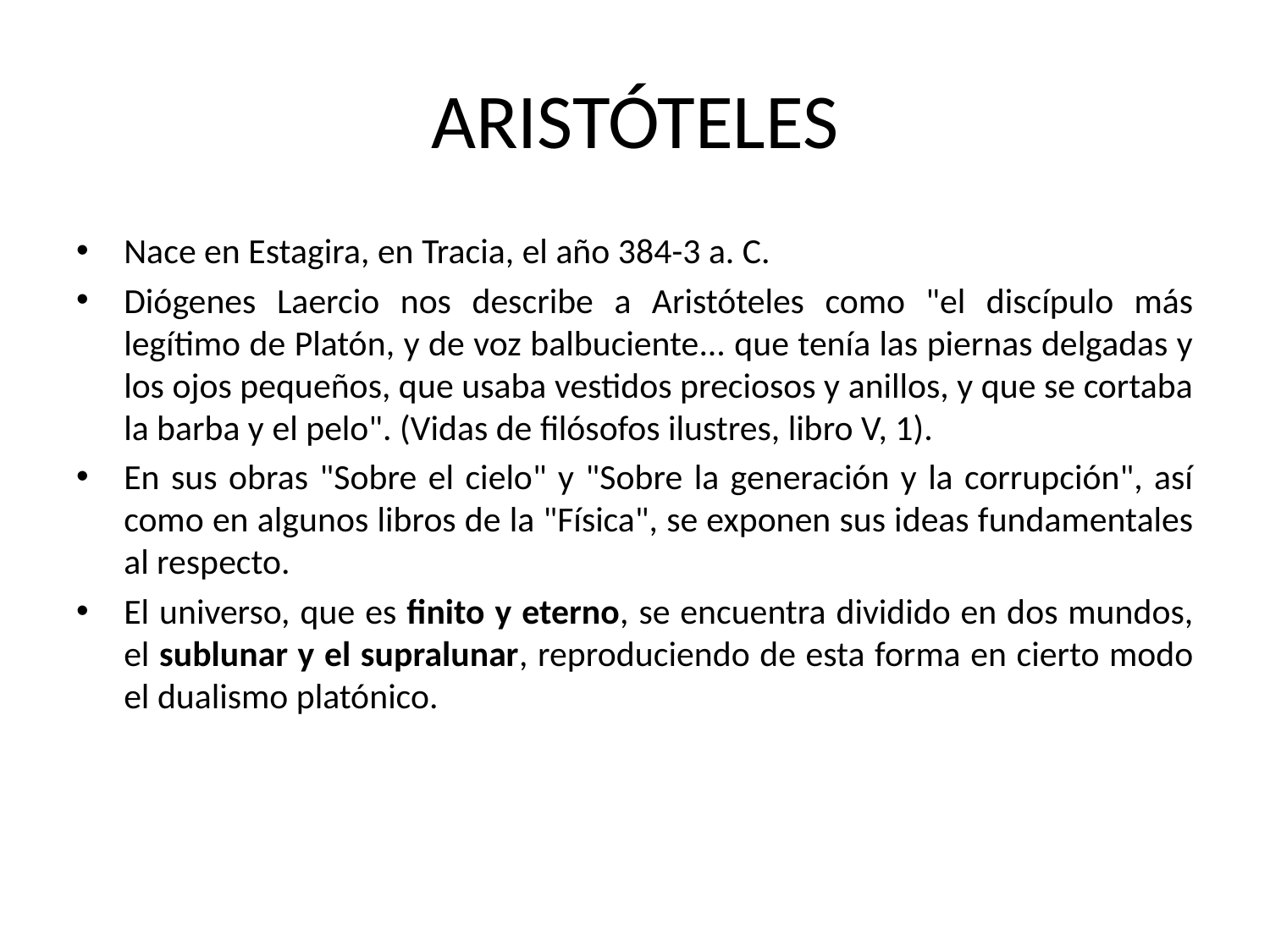

# ARISTÓTELES
Nace en Estagira, en Tracia, el año 384-3 a. C.
Diógenes Laercio nos describe a Aristóteles como "el discípulo más legítimo de Platón, y de voz balbuciente... que tenía las piernas delgadas y los ojos pequeños, que usaba vestidos preciosos y anillos, y que se cortaba la barba y el pelo". (Vidas de filósofos ilustres, libro V, 1).
En sus obras "Sobre el cielo" y "Sobre la generación y la corrupción", así como en algunos libros de la "Física", se exponen sus ideas fundamentales al respecto.
El universo, que es finito y eterno, se encuentra dividido en dos mundos, el sublunar y el supralunar, reproduciendo de esta forma en cierto modo el dualismo platónico.